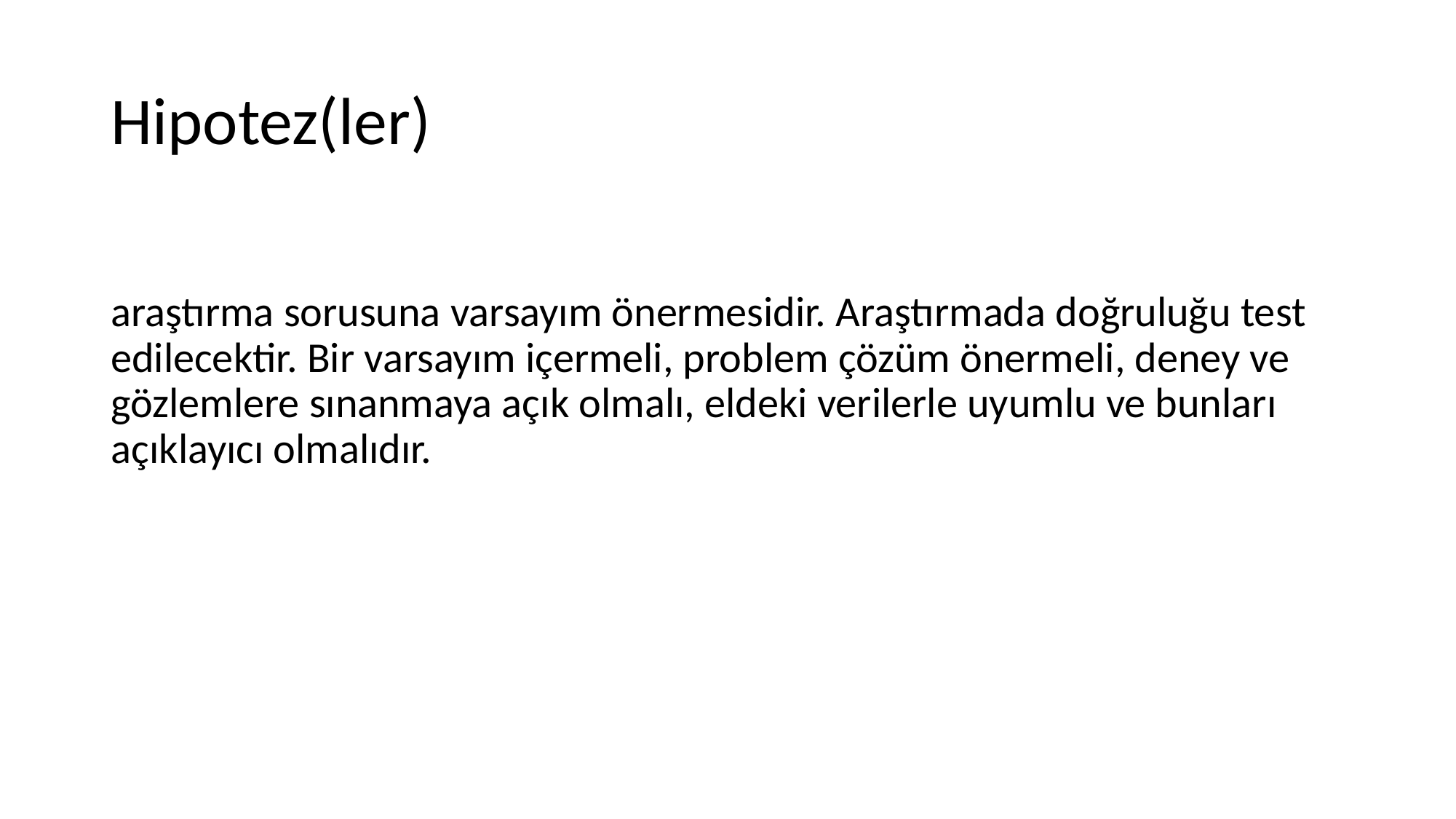

# Hipotez(ler)

araştırma sorusuna varsayım önermesidir. Araştırmada doğruluğu test edilecektir. Bir varsayım içermeli, problem çözüm önermeli, deney ve gözlemlere sınanmaya açık olmalı, eldeki verilerle uyumlu ve bunları açıklayıcı olmalıdır.